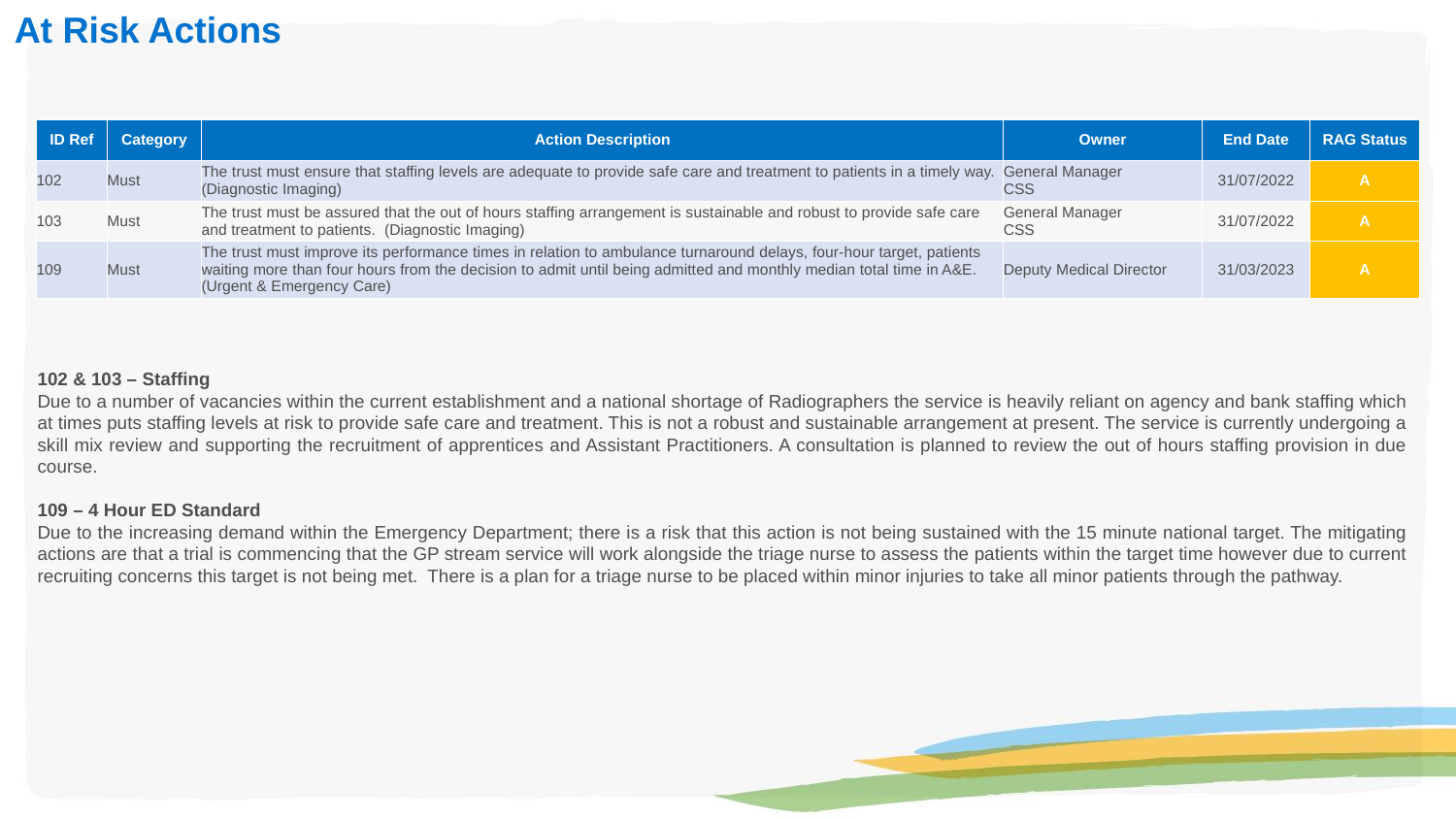

At Risk Actions
| ID Ref | Category | Action Description | Owner | End Date | RAG Status |
| --- | --- | --- | --- | --- | --- |
| 102 | Must | The trust must ensure that staffing levels are adequate to provide safe care and treatment to patients in a timely way. (Diagnostic Imaging) | General Manager CSS | 31/07/2022 | A |
| 103 | Must | The trust must be assured that the out of hours staffing arrangement is sustainable and robust to provide safe care and treatment to patients. (Diagnostic Imaging) | General Manager CSS | 31/07/2022 | A |
| 109 | Must | The trust must improve its performance times in relation to ambulance turnaround delays, four-hour target, patients waiting more than four hours from the decision to admit until being admitted and monthly median total time in A&E. (Urgent & Emergency Care) | Deputy Medical Director | 31/03/2023 | A |
| --- | --- | --- | --- | --- | --- |
102 & 103 – Staffing
Due to a number of vacancies within the current establishment and a national shortage of Radiographers the service is heavily reliant on agency and bank staffing which at times puts staffing levels at risk to provide safe care and treatment. This is not a robust and sustainable arrangement at present. The service is currently undergoing a skill mix review and supporting the recruitment of apprentices and Assistant Practitioners. A consultation is planned to review the out of hours staffing provision in due course.

109 – 4 Hour ED Standard
Due to the increasing demand within the Emergency Department; there is a risk that this action is not being sustained with the 15 minute national target. The mitigating actions are that a trial is commencing that the GP stream service will work alongside the triage nurse to assess the patients within the target time however due to current recruiting concerns this target is not being met.  There is a plan for a triage nurse to be placed within minor injuries to take all minor patients through the pathway.